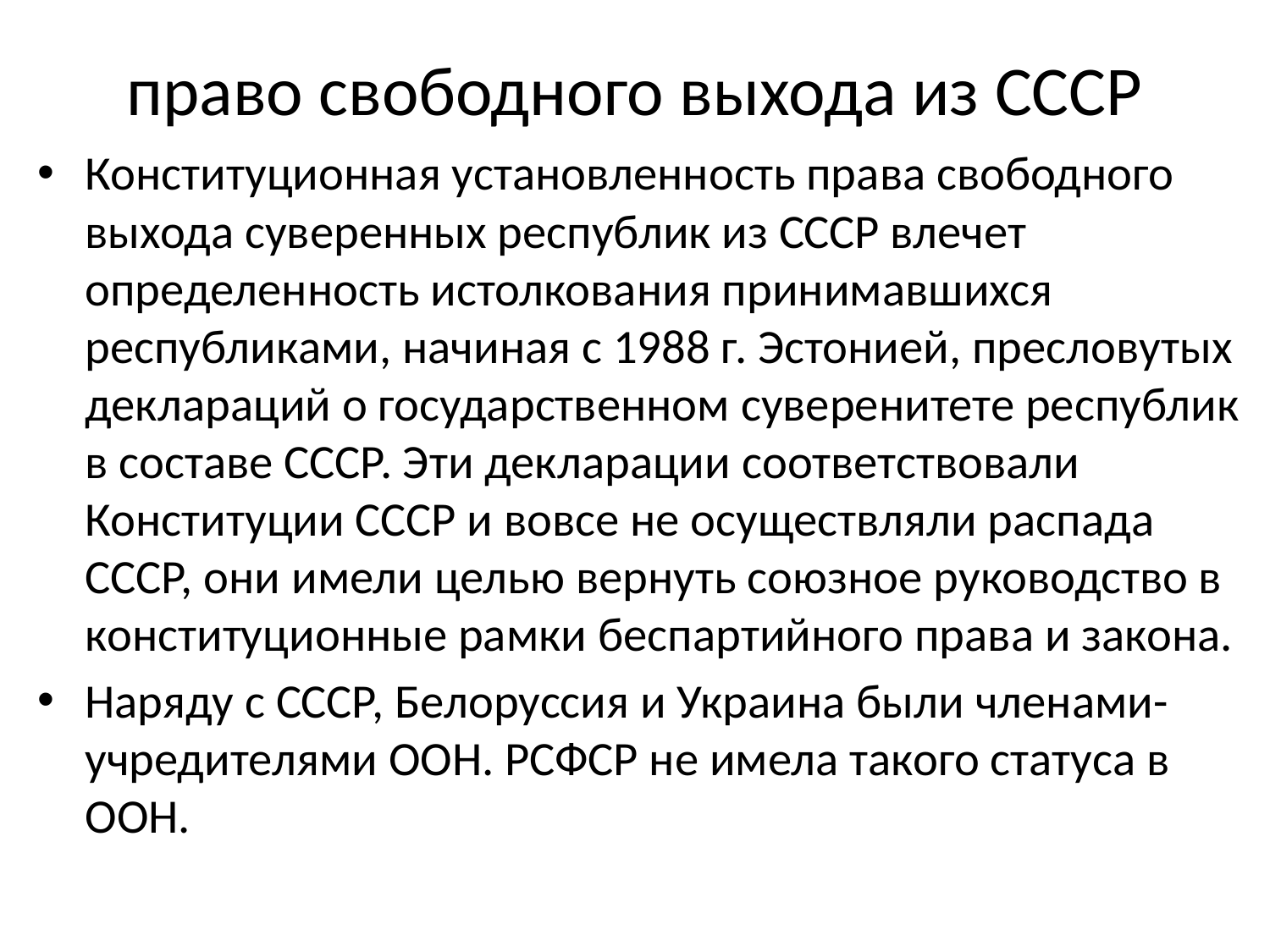

# право свободного выхода из СССР
Конституционная установленность права свободного выхода суверенных республик из СССР влечет определенность истолкования принимавшихся республиками, начиная с 1988 г. Эстонией, пресловутых деклараций о государственном суверенитете республик в составе СССР. Эти декларации соответствовали Конституции СССР и вовсе не осуществляли распада СССР, они имели целью вернуть союзное руководство в конституционные рамки беспартийного права и закона.
Наряду с СССР, Белоруссия и Украина были членами-учредителями ООН. РСФСР не имела такого статуса в ООН.